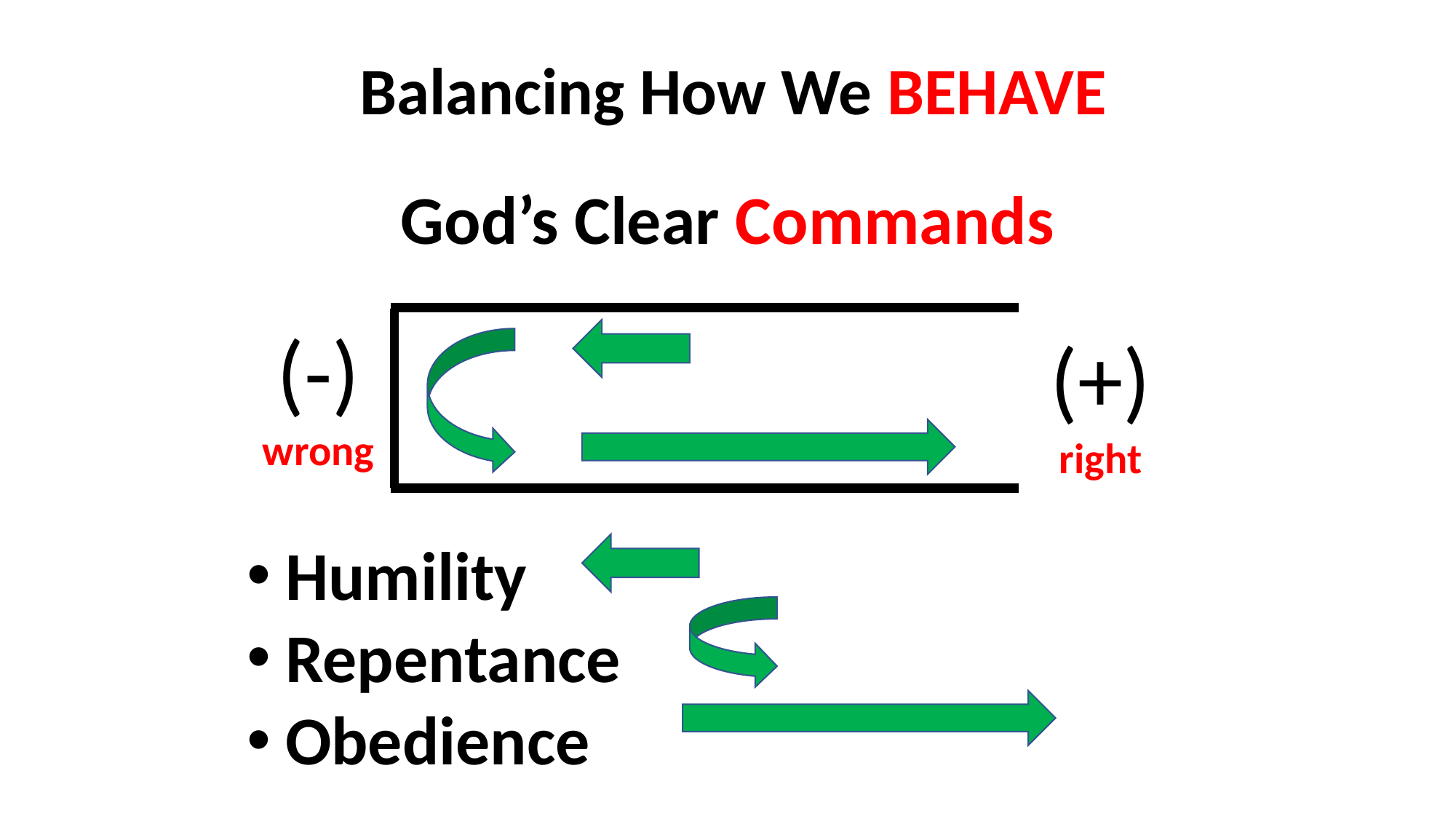

Balancing How We BEHAVE

God’s Clear Commands

 Humility
 Repentance
 Obedience
(-)
wrong
(+)
right